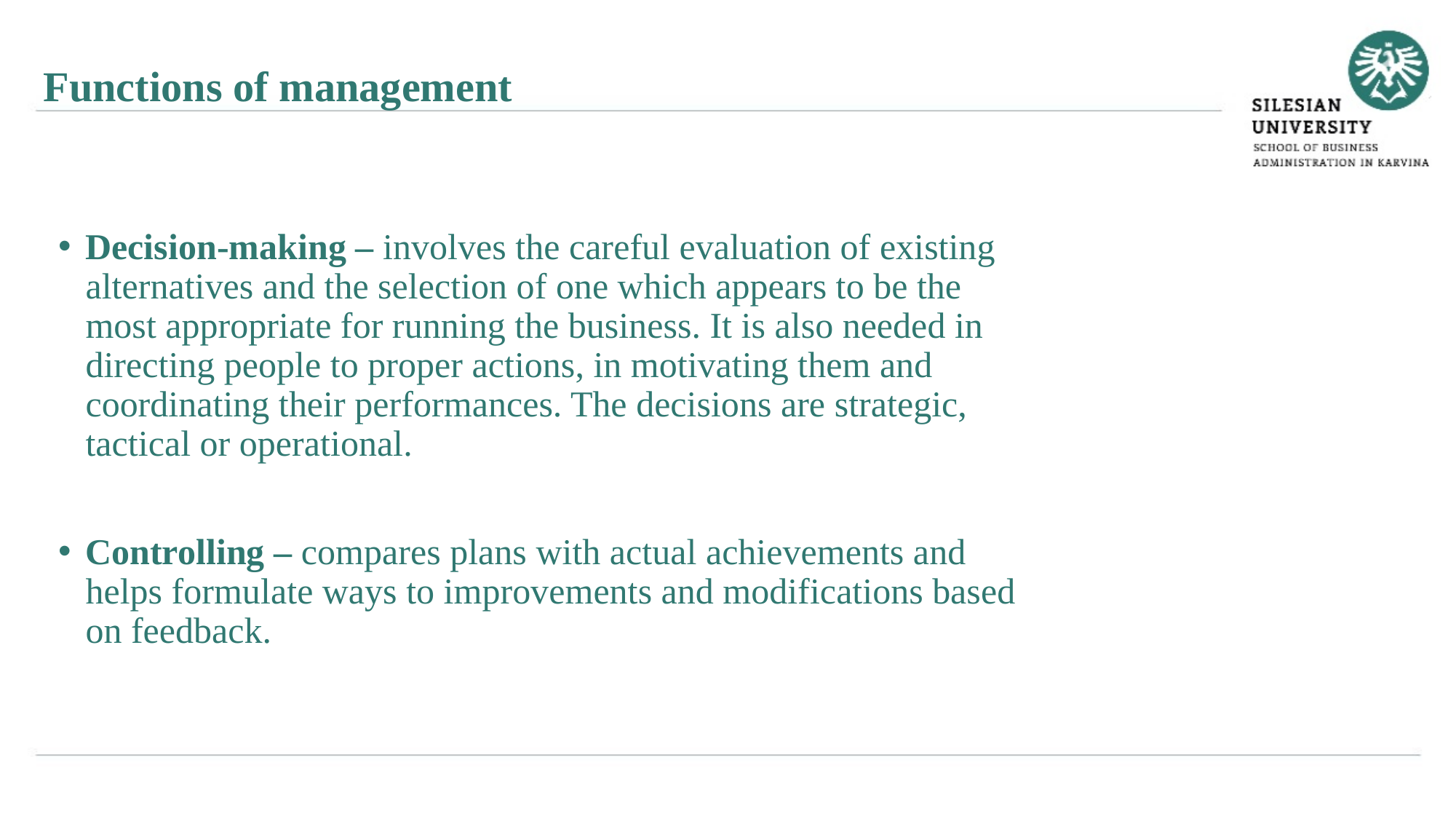

Functions of management

Decision-making – involves the careful evaluation of existing alternatives and the selection of one which appears to be the most appropriate for running the business. It is also needed in directing people to proper actions, in motivating them and coordinating their performances. The decisions are strategic, tactical or operational.

Controlling – compares plans with actual achievements and helps formulate ways to improvements and modifications based on feedback.